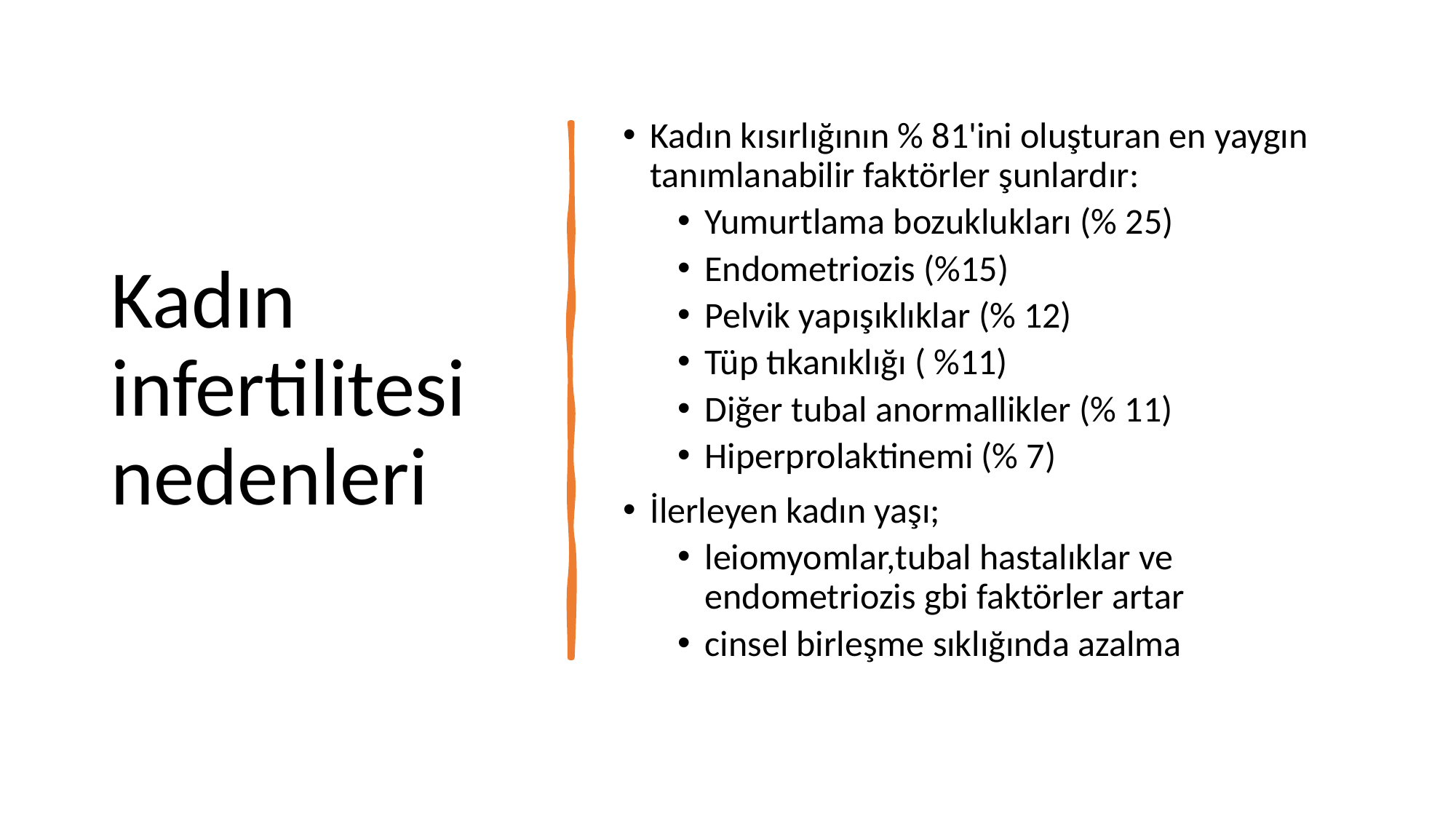

# Kadın infertilitesi nedenleri
Kadın kısırlığının % 81'ini oluşturan en yaygın tanımlanabilir faktörler şunlardır:
Yumurtlama bozuklukları (% 25)
Endometriozis (%15)
Pelvik yapışıklıklar (% 12)
Tüp tıkanıklığı ( %11)
Diğer tubal anormallikler (% 11)
Hiperprolaktinemi (% 7)
İlerleyen kadın yaşı;
leiomyomlar,tubal hastalıklar ve endometriozis gbi faktörler artar
cinsel birleşme sıklığında azalma